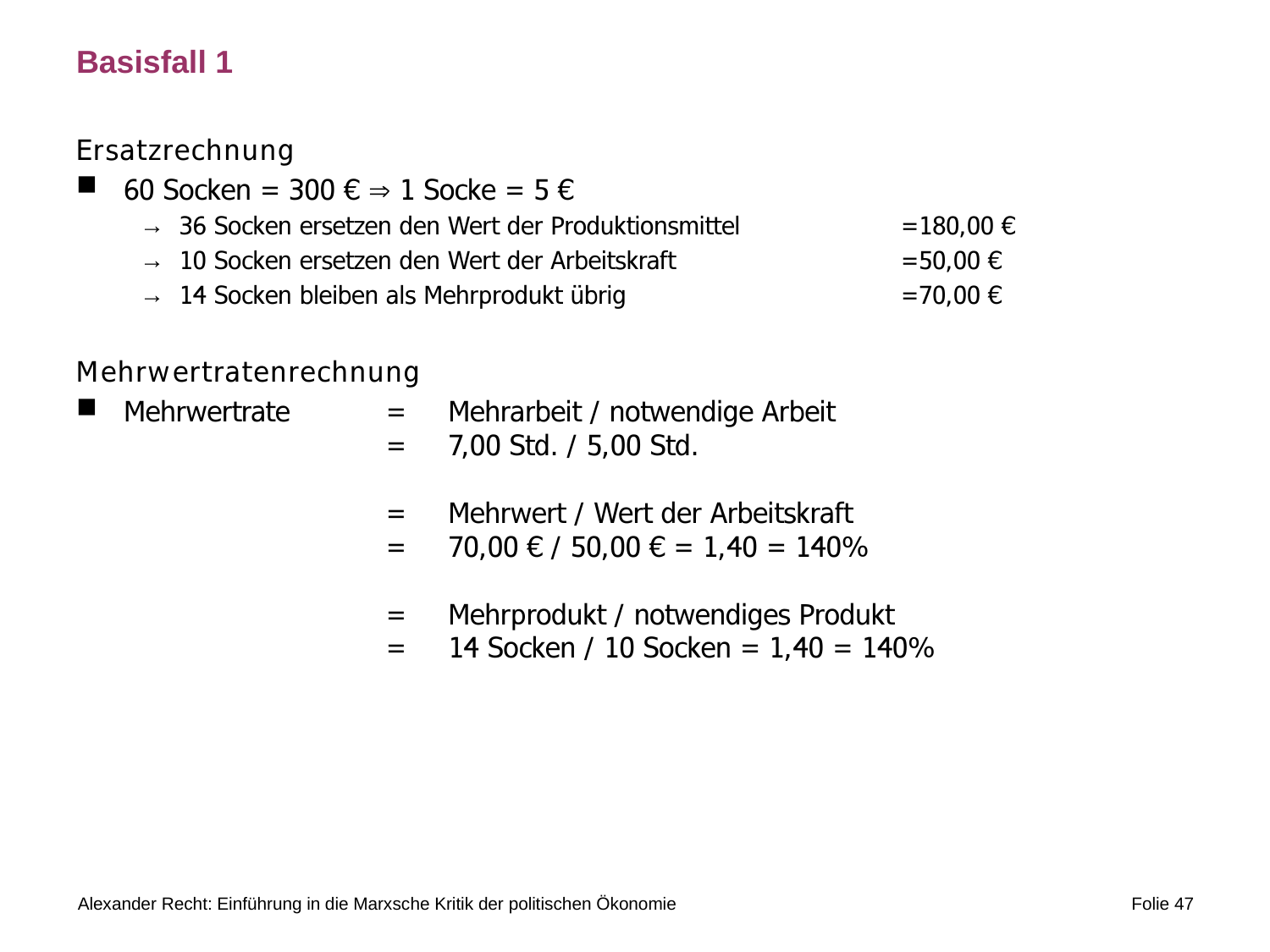

# Basisfall 1
Ersatzrechnung
60 Socken = 300 € ⇒ 1 Socke = 5 €
36 Socken ersetzen den Wert der Produktionsmittel	=	180,00 €
10 Socken ersetzen den Wert der Arbeitskraft	=	50,00 €
14 Socken bleiben als Mehrprodukt übrig	=	70,00 €

Mehrwertratenrechnung
Mehrwertrate	=	Mehrarbeit / notwendige Arbeit
	=	7,00 Std. / 5,00 Std.
	=	Mehrwert / Wert der Arbeitskraft
	=	70,00 € / 50,00 € = 1,40 = 140%
	=	Mehrprodukt / notwendiges Produkt
	=	14 Socken / 10 Socken = 1,40 = 140%
Alexander Recht: Einführung in die Marxsche Kritik der politischen Ökonomie
Folie 47